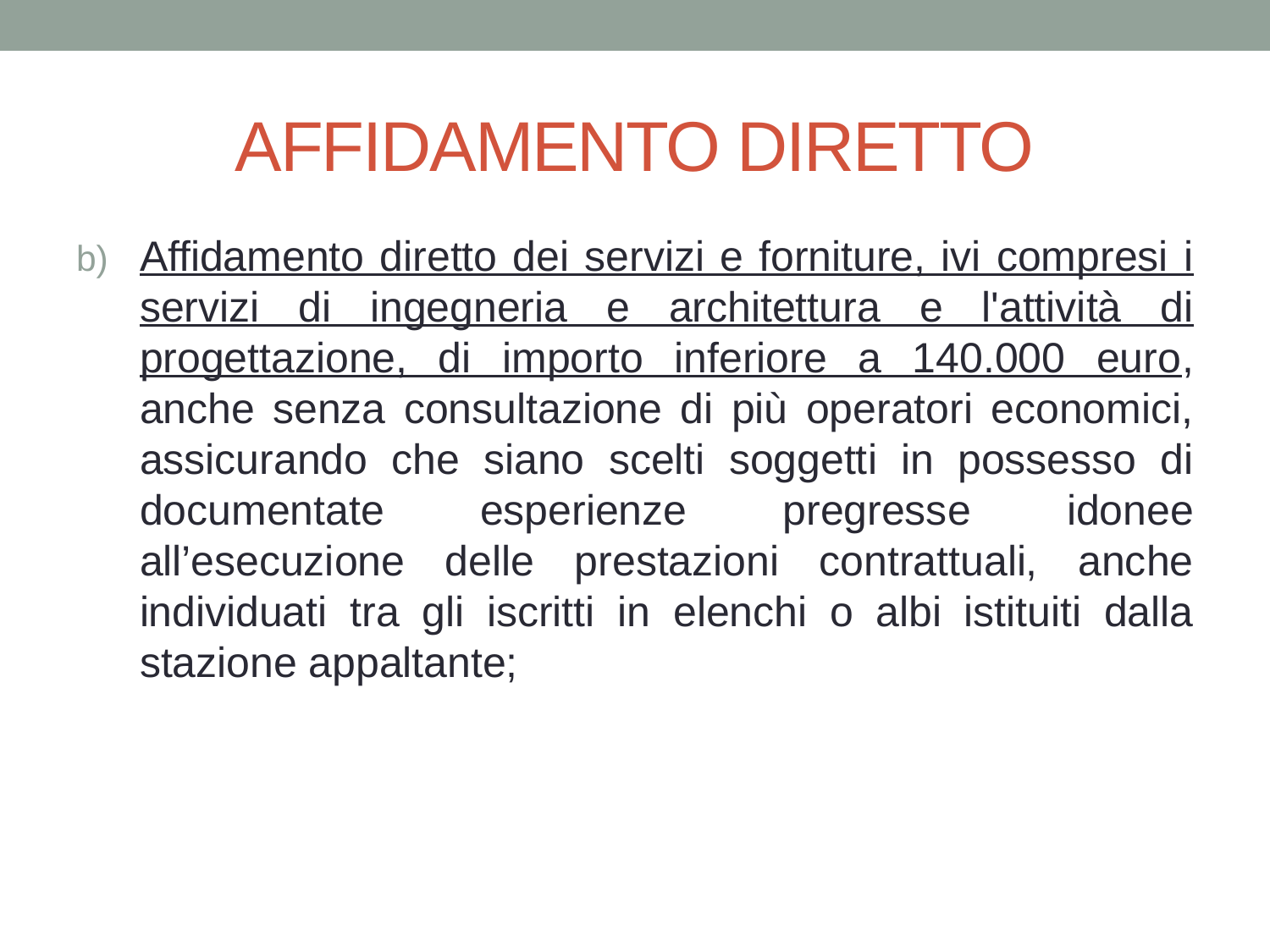

# AFFIDAMENTO DIRETTO
Affidamento diretto dei servizi e forniture, ivi compresi i servizi di ingegneria e architettura e l'attività di progettazione, di importo inferiore a 140.000 euro, anche senza consultazione di più operatori economici, assicurando che siano scelti soggetti in possesso di documentate esperienze pregresse idonee all’esecuzione delle prestazioni contrattuali, anche individuati tra gli iscritti in elenchi o albi istituiti dalla stazione appaltante;